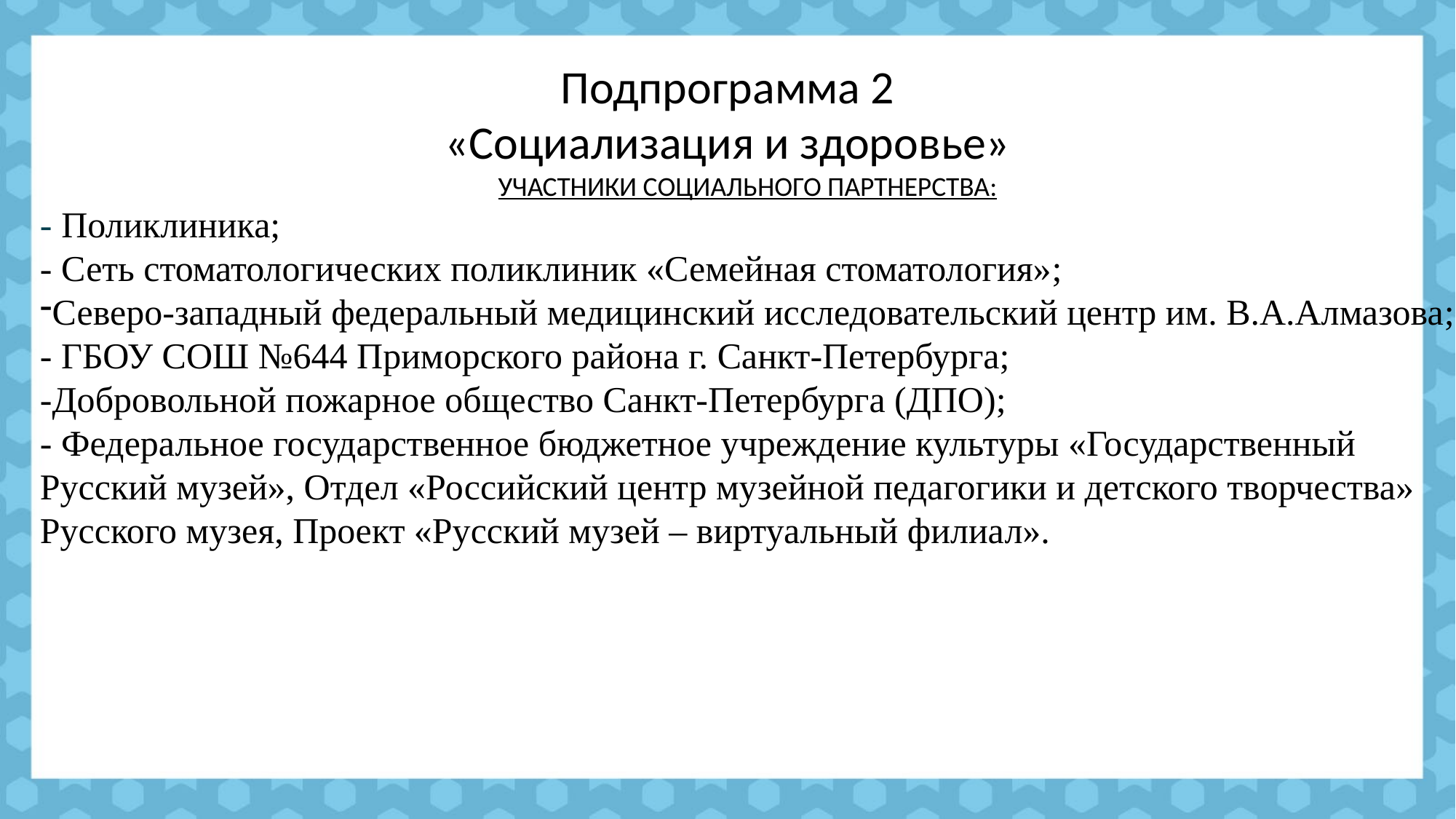

# Подпрограмма 2 «Социализация и здоровье»
УЧАСТНИКИ СОЦИАЛЬНОГО ПАРТНЕРСТВА:
- Поликлиника;
- Сеть стоматологических поликлиник «Семейная стоматология»;
Северо-западный федеральный медицинский исследовательский центр им. В.А.Алмазова;
- ГБОУ СОШ №644 Приморского района г. Санкт-Петербурга;
-Добровольной пожарное общество Санкт-Петербурга (ДПО);
- Федеральное государственное бюджетное учреждение культуры «Государственный Русский музей», Отдел «Российский центр музейной педагогики и детского творчества» Русского музея, Проект «Русский музей – виртуальный филиал».